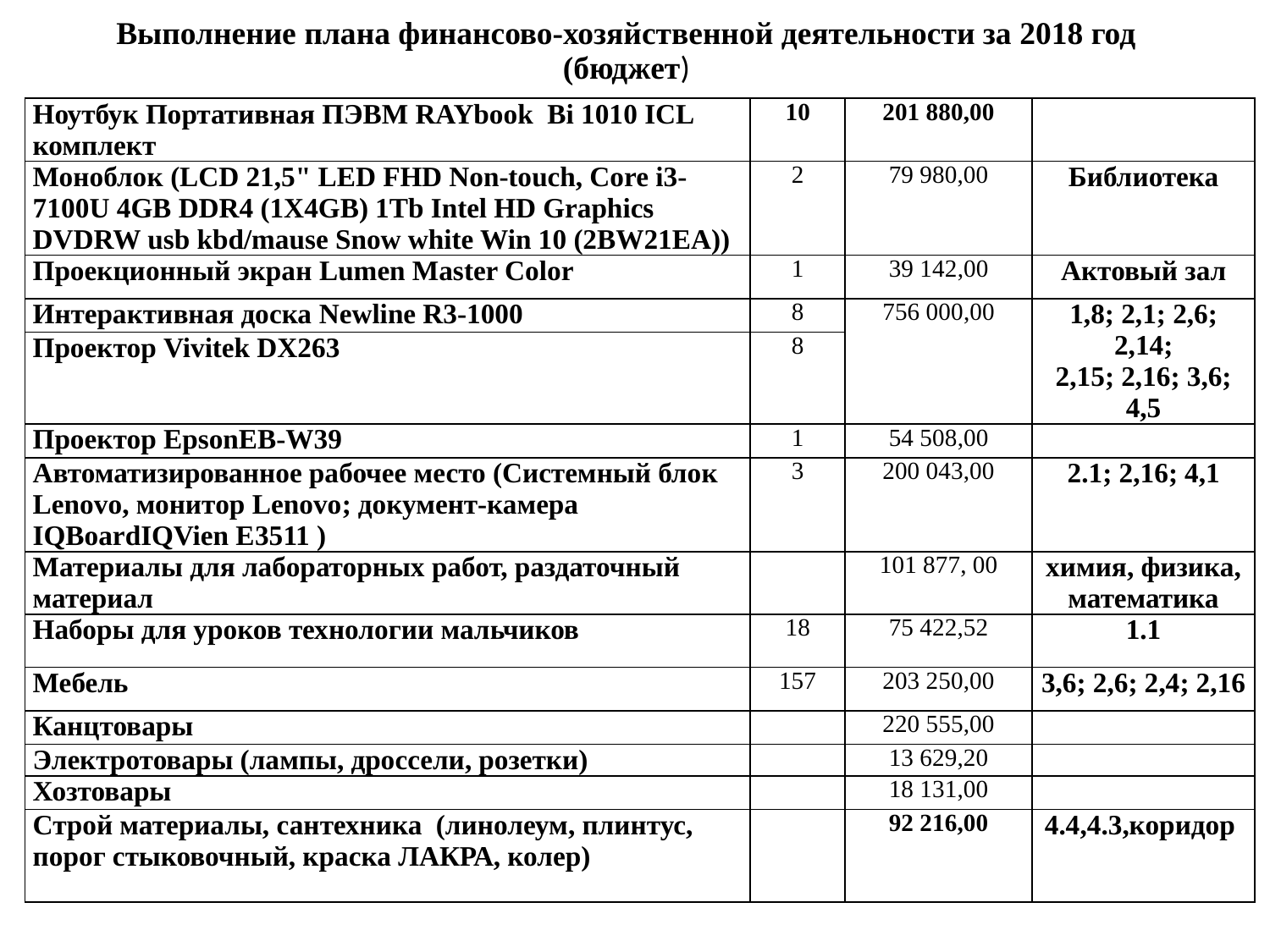

# Выполнение плана финансово-хозяйственной деятельности за 2018 год (бюджет)
| Ноутбук Портативная ПЭВМ RAYbook Вi 1010 ICL комплект | 10 | 201 880,00 |  |
| --- | --- | --- | --- |
| Моноблок (LCD 21,5" LED FHD Non-touch, Core i3-7100U 4GB DDR4 (1X4GB) 1Tb Intel HD Graphics DVDRW usb kbd/mause Snow white Win 10 (2BW21EA)) | 2 | 79 980,00 | Библиотека |
| Проекционный экран Lumen Master Color | 1 | 39 142,00 | Актовый зал |
| Интерактивная доска Newline R3-1000 | 8 | 756 000,00 | 1,8; 2,1; 2,6; 2,14; 2,15; 2,16; 3,6; 4,5 |
| Проектор Vivitek DX263 | 8 |  |  |
| Проектор EpsonEB-W39 | 1 | 54 508,00 |  |
| Автоматизированное рабочее место (Системный блок Lenovo, монитор Lenovo; документ-камера IQBoardIQVien E3511 ) | 3 | 200 043,00 | 2.1; 2,16; 4,1 |
| Материалы для лабораторных работ, раздаточный материал |  | 101 877, 00 | химия, физика, математика |
| Наборы для уроков технологии мальчиков | 18 | 75 422,52 | 1.1 |
| Мебель | 157 | 203 250,00 | 3,6; 2,6; 2,4; 2,16 |
| Канцтовары |  | 220 555,00 |  |
| Электротовары (лампы, дроссели, розетки) |  | 13 629,20 |  |
| Хозтовары |  | 18 131,00 |  |
| Строй материалы, сантехника (линолеум, плинтус, порог стыковочный, краска ЛАКРА, колер) |  | 92 216,00 | 4.4,4.3,коридор |